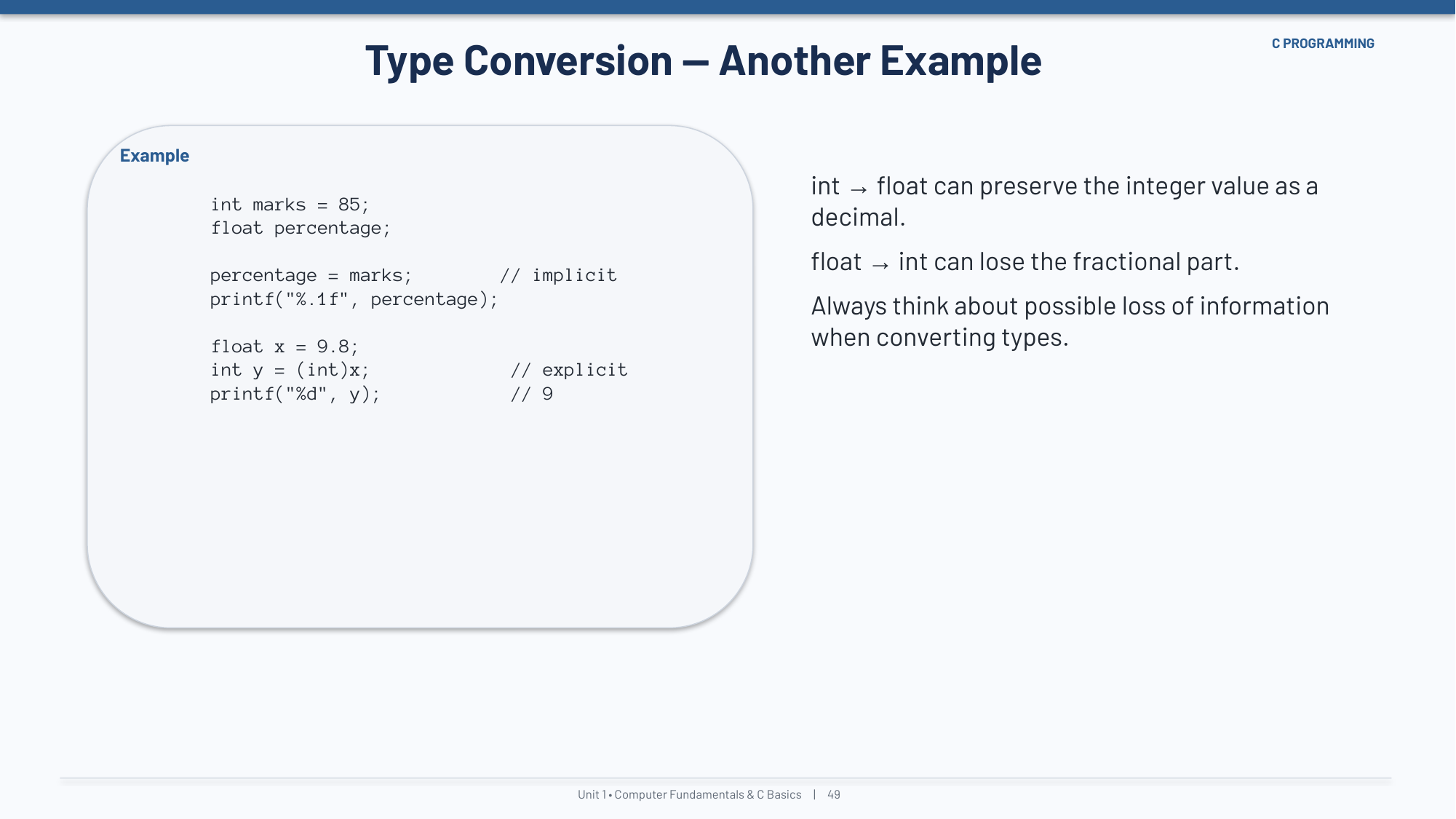

Type Conversion — Another Example
C PROGRAMMING

Example
int → float can preserve the integer value as a decimal.
float → int can lose the fractional part.
Always think about possible loss of information when converting types.
int marks = 85;
float percentage;
percentage = marks;        // implicit
printf("%.1f", percentage);
float x = 9.8;
int y = (int)x;             // explicit
printf("%d", y);            // 9

Unit 1 • Computer Fundamentals & C Basics     |     49